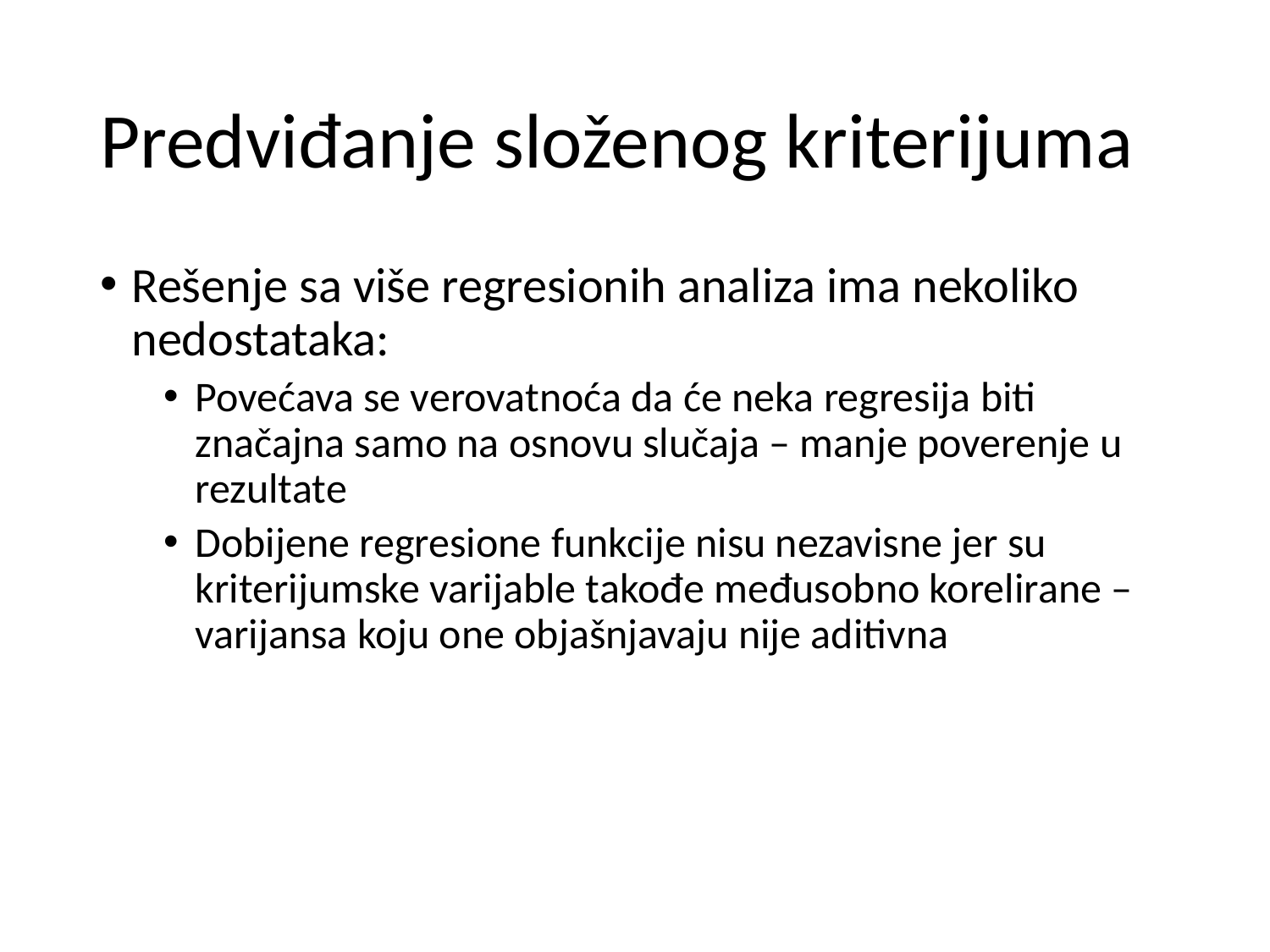

# Predviđanje složenog kriterijuma
Rešenje sa više regresionih analiza ima nekoliko nedostataka:
Povećava se verovatnoća da će neka regresija biti značajna samo na osnovu slučaja – manje poverenje u rezultate
Dobijene regresione funkcije nisu nezavisne jer su kriterijumske varijable takođe međusobno korelirane – varijansa koju one objašnjavaju nije aditivna